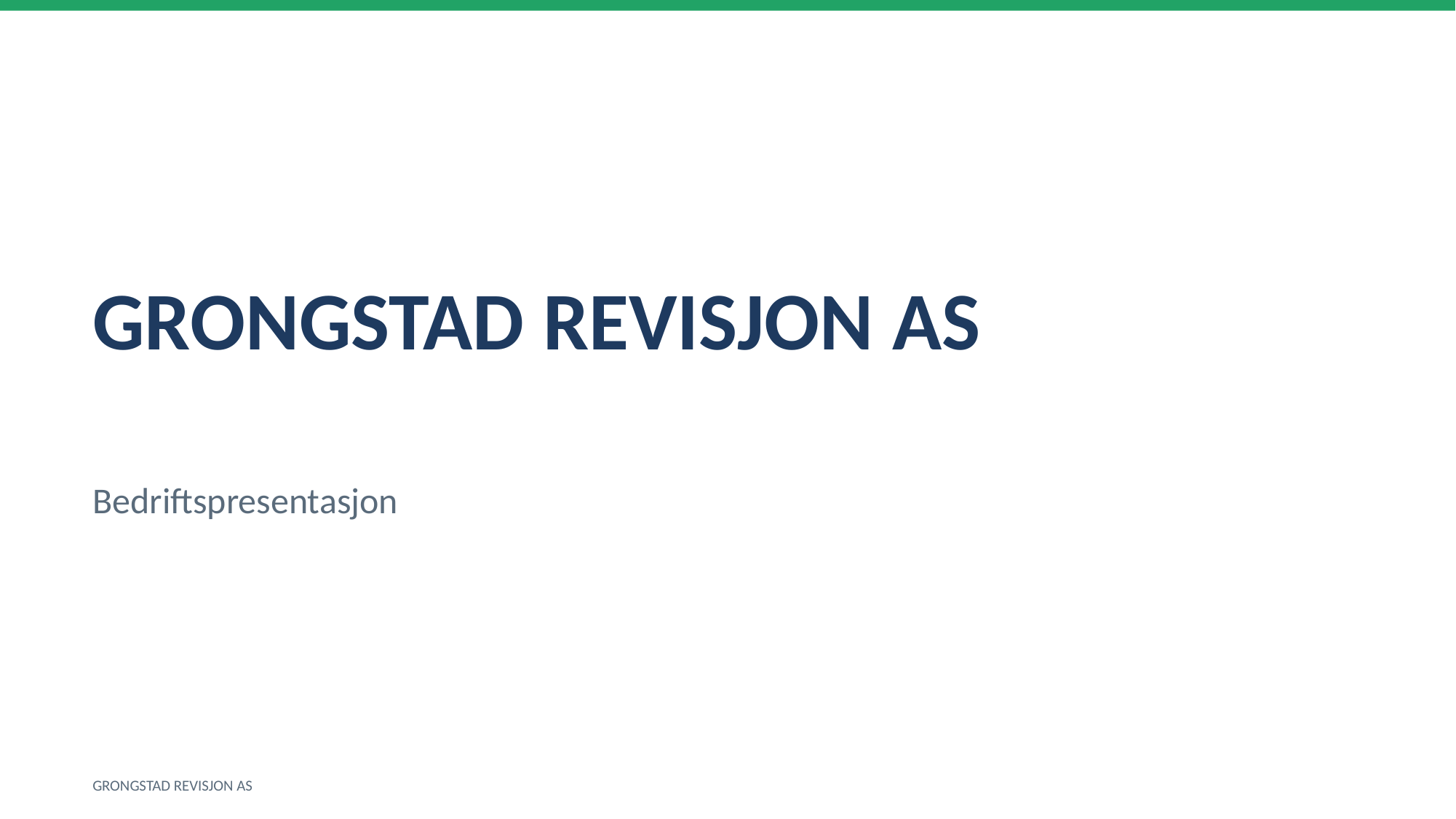

GRONGSTAD REVISJON AS
Bedriftspresentasjon
GRONGSTAD REVISJON AS